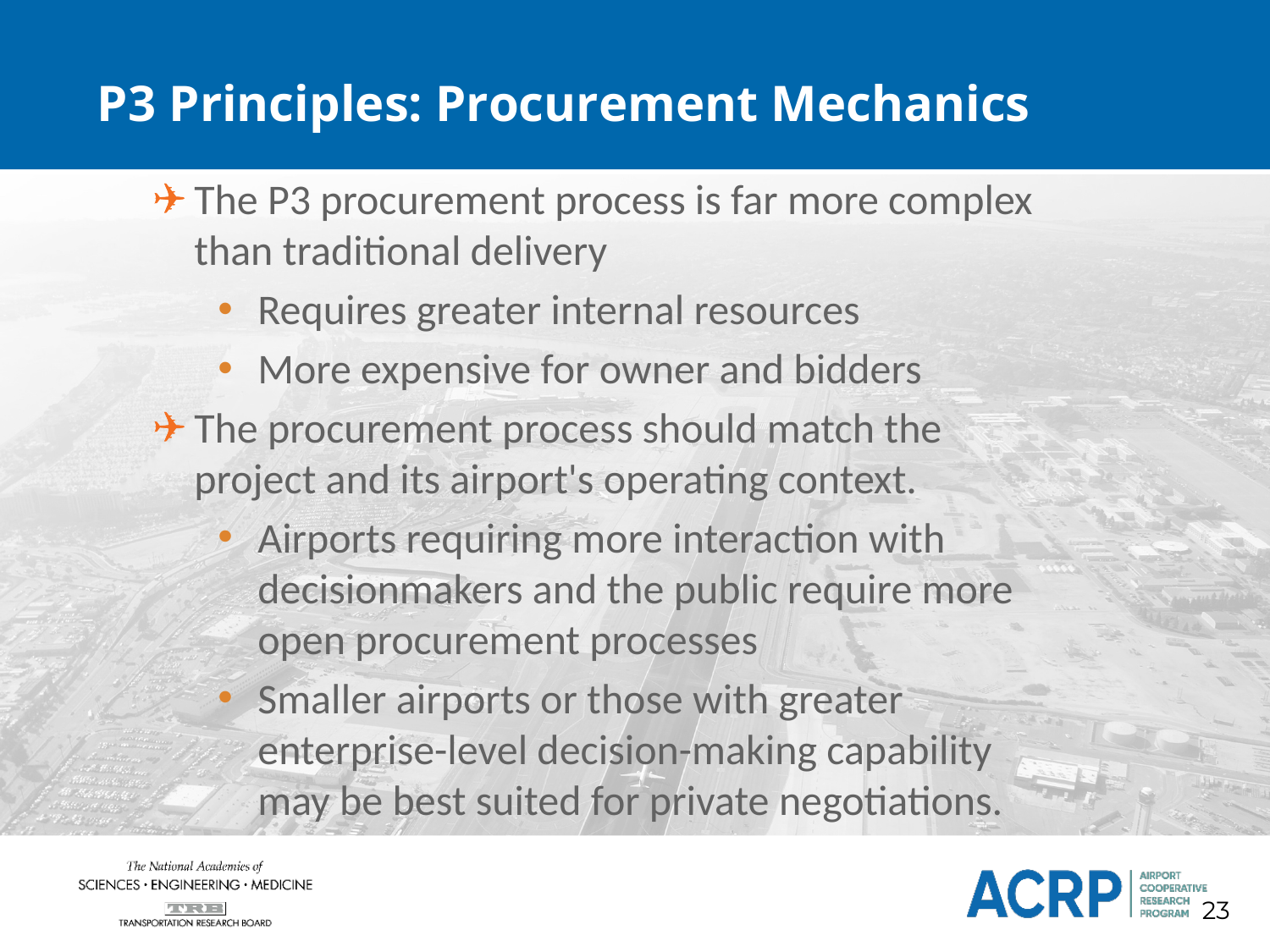

# P3 Principles: Procurement Mechanics
The P3 procurement process is far more complex than traditional delivery
Requires greater internal resources
More expensive for owner and bidders
The procurement process should match the project and its airport's operating context.
Airports requiring more interaction with decisionmakers and the public require more open procurement processes
Smaller airports or those with greater enterprise-level decision-making capability may be best suited for private negotiations.
23
Source: Airports Data Net